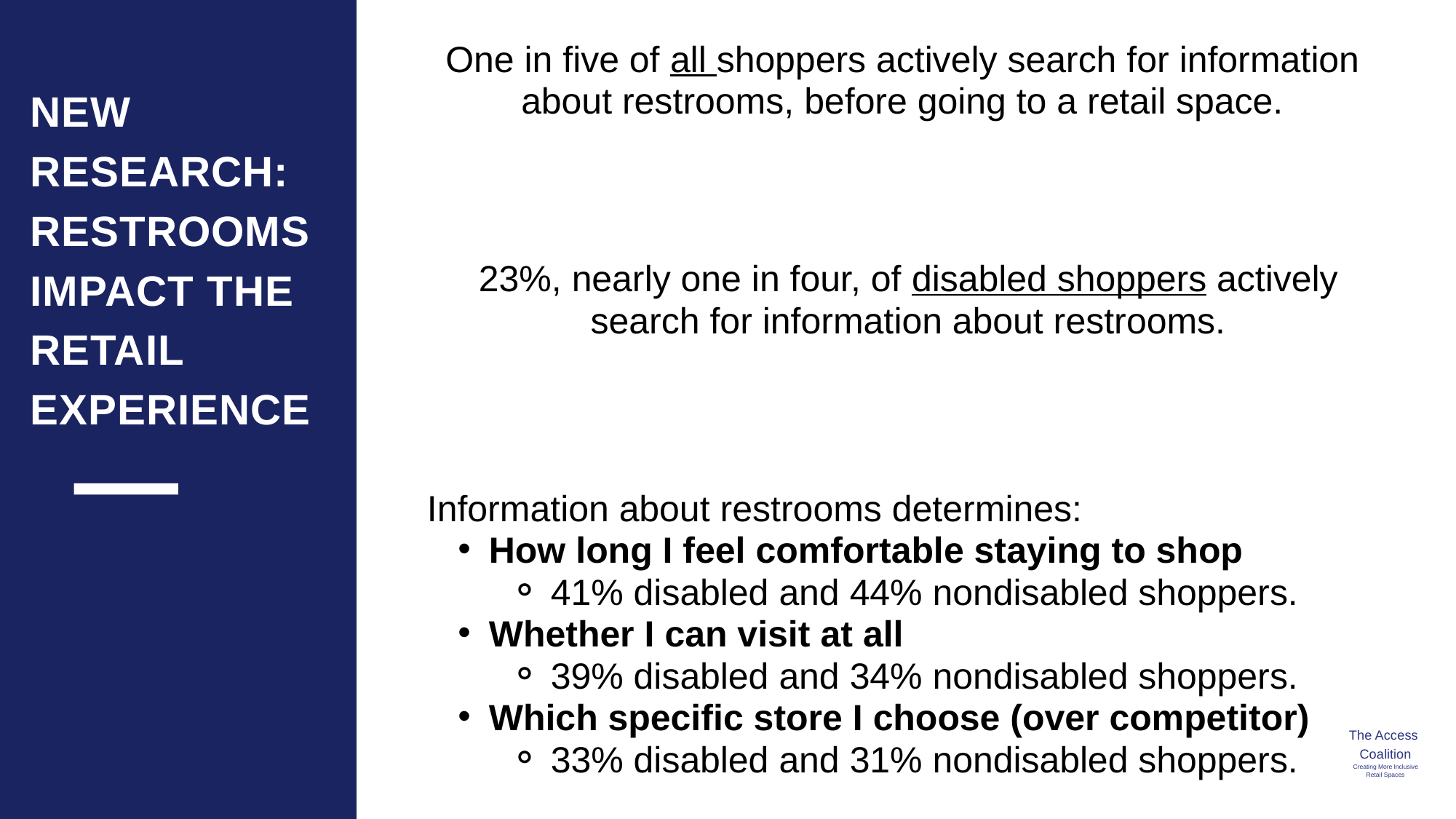

One in five of all shoppers actively search for information about restrooms, before going to a retail space.
NEW RESEARCH:
RESTROOMS IMPACT THE RETAIL EXPERIENCE

23%, nearly one in four, of disabled shoppers actively search for information about restrooms.

Information about restrooms determines:
How long I feel comfortable staying to shop
41% disabled and 44% nondisabled shoppers.
Whether I can visit at all
39% disabled and 34% nondisabled shoppers.
Which specific store I choose (over competitor)
33% disabled and 31% nondisabled shoppers.

The Access
Coalition
Creating More Inclusive Retail Spaces